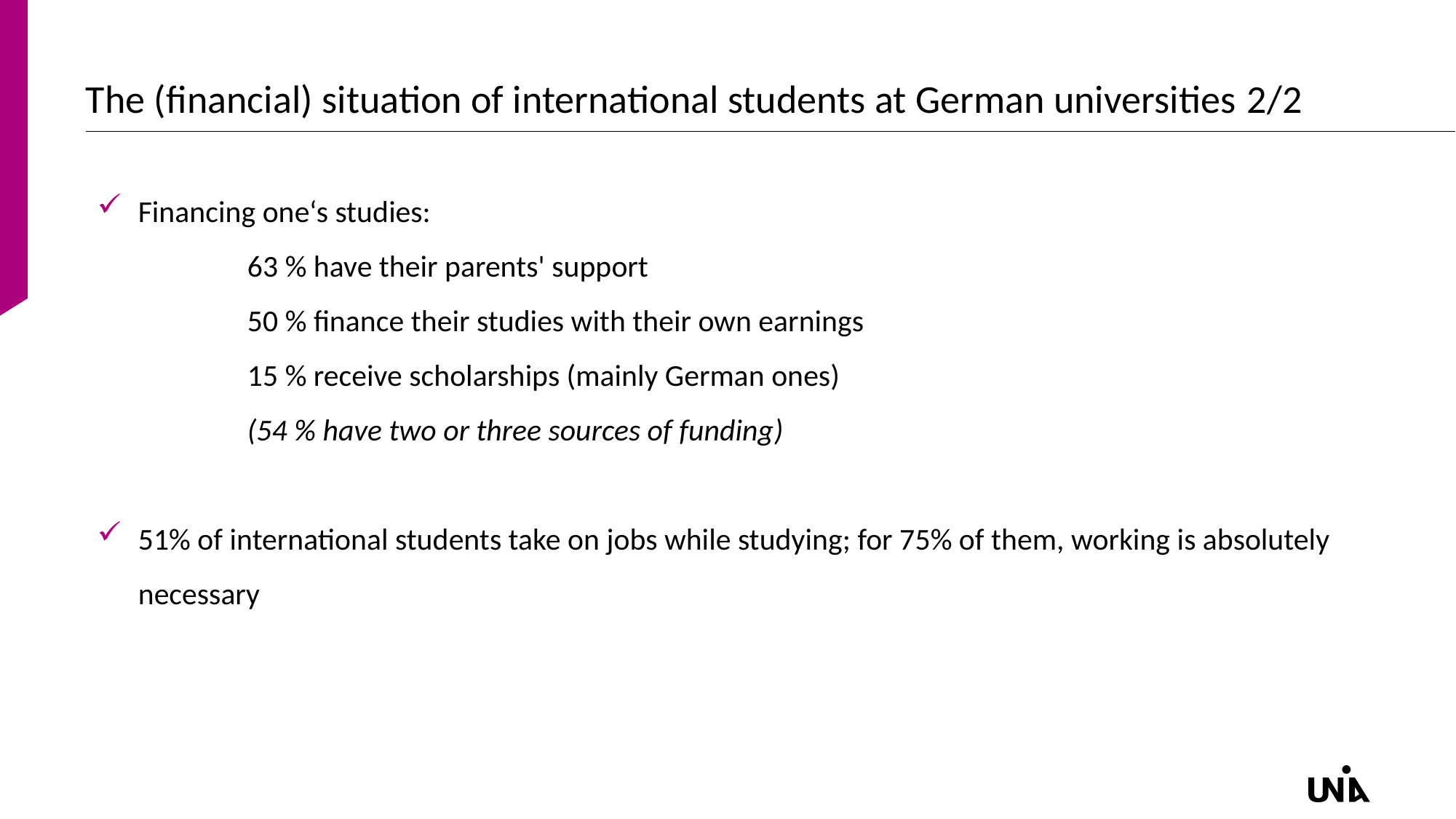

# The (financial) situation of international students at German universities 2/2
Financing one‘s studies:
	63 % have their parents' support
	50 % finance their studies with their own earnings
	15 % receive scholarships (mainly German ones)
	(54 % have two or three sources of funding)

51% of international students take on jobs while studying; for 75% of them, working is absolutely necessary